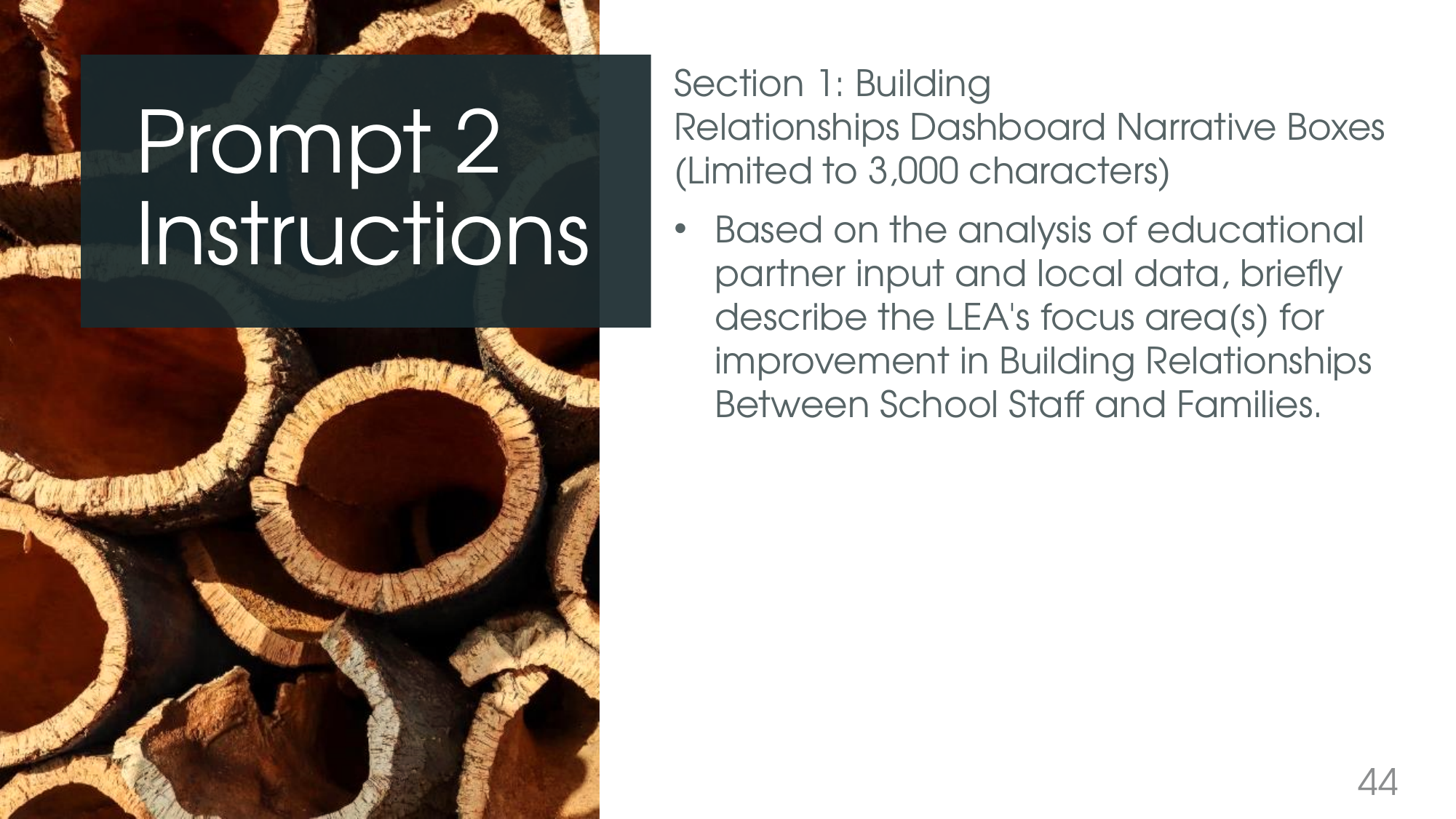

# Prompt 2 Instructions
Section 1: Building Relationships Dashboard Narrative Boxes (Limited to 3,000 characters)
Based on the analysis of educational partner input and local data, briefly describe the LEA's focus area(s) for improvement in Building Relationships Between School Staff and Families.
44